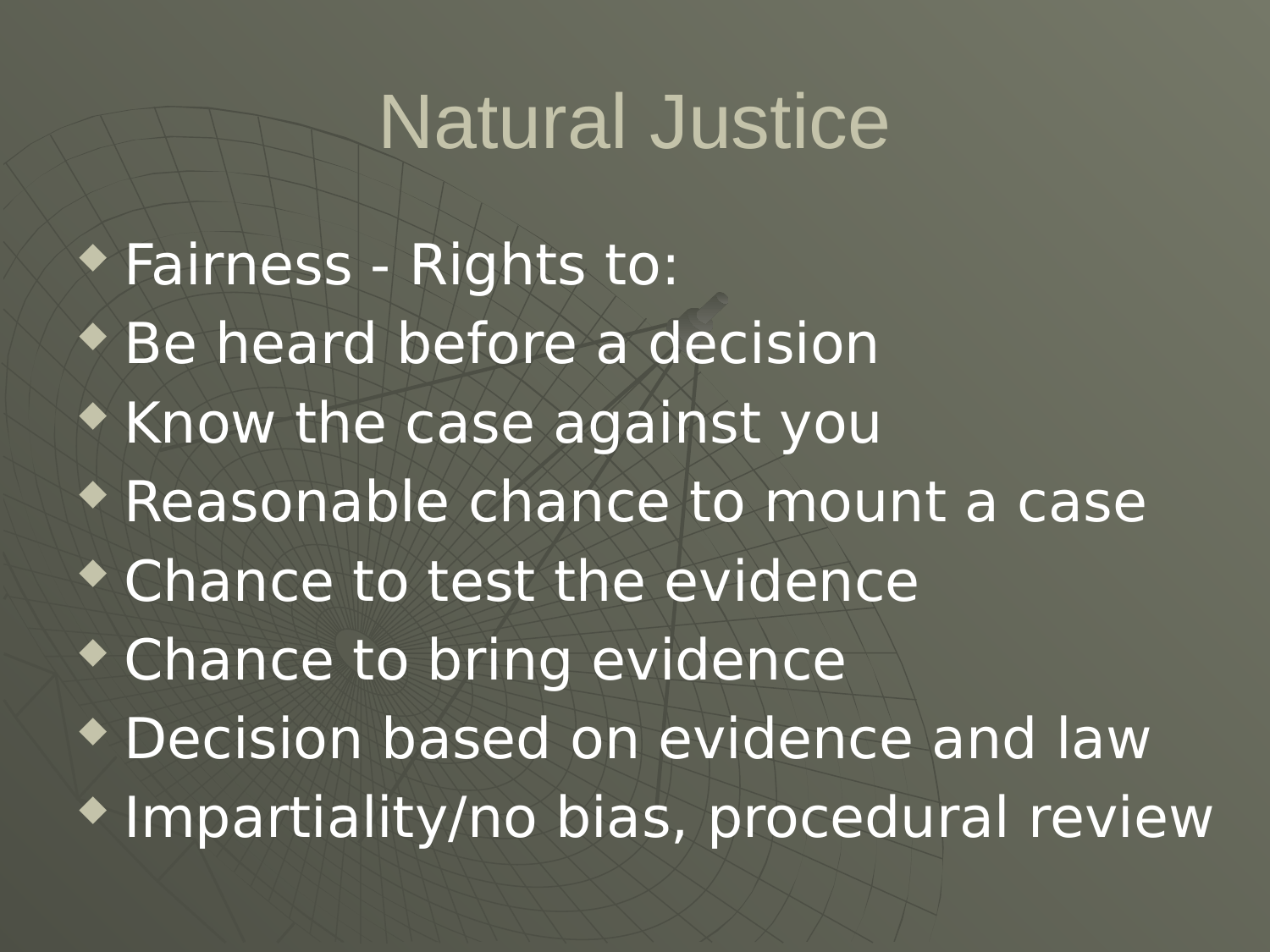

# Natural Justice
Fairness - Rights to:
Be heard before a decision
Know the case against you
Reasonable chance to mount a case
Chance to test the evidence
Chance to bring evidence
Decision based on evidence and law
Impartiality/no bias, procedural review